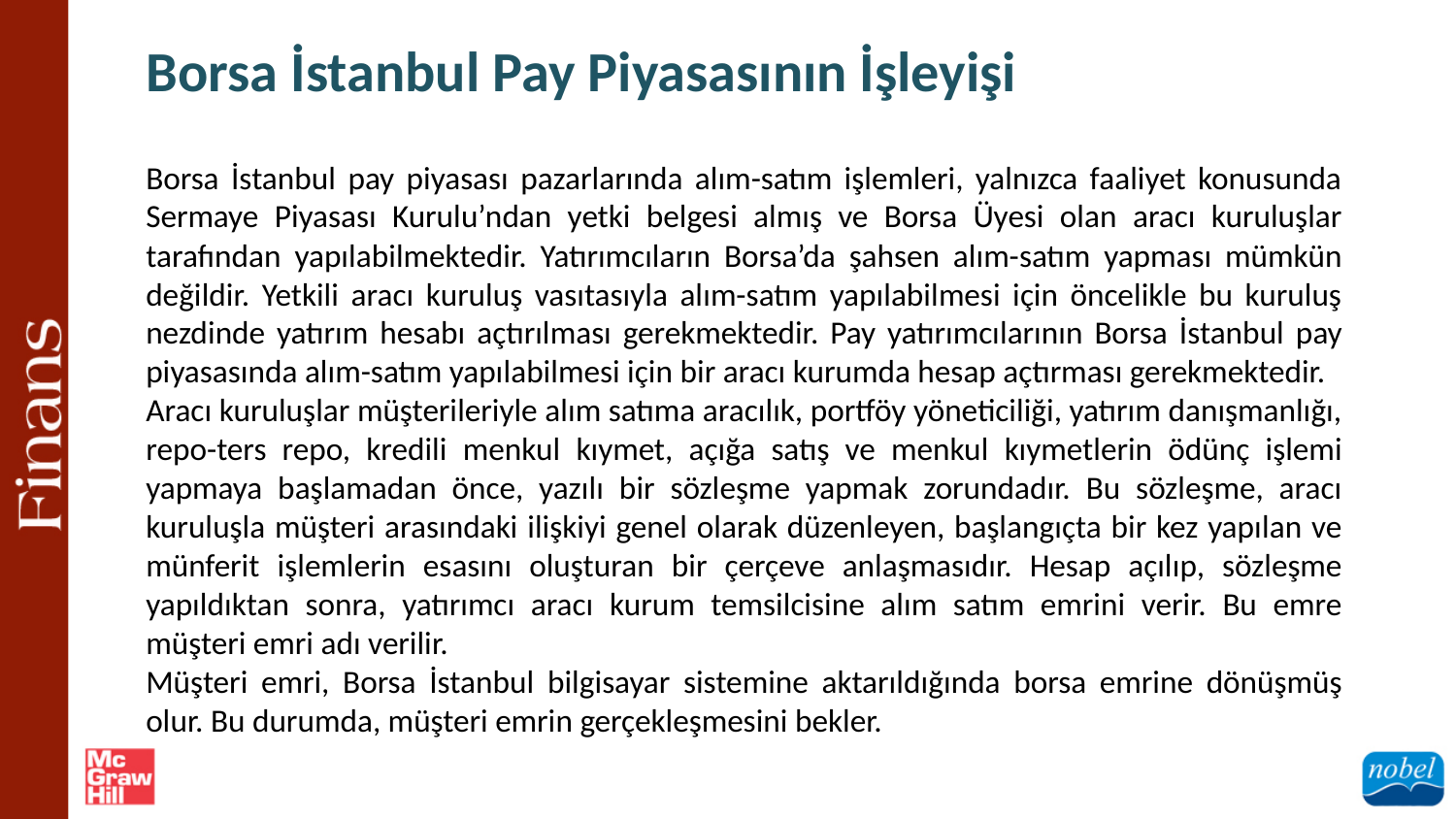

Borsa İstanbul Pay Piyasasının İşleyişi
Borsa İstanbul pay piyasası pazarlarında alım-satım işlemleri, yalnızca faaliyet konusunda Sermaye Piyasası Kurulu’ndan yetki belgesi almış ve Borsa Üyesi olan aracı kuruluşlar tarafından yapılabilmektedir. Yatırımcıların Borsa’da şahsen alım-satım yapması mümkün değildir. Yetkili aracı kuruluş vasıtasıyla alım-satım yapılabilmesi için öncelikle bu kuruluş nezdinde yatırım hesabı açtırılması gerekmektedir. Pay yatırımcılarının Borsa İstanbul pay piyasasında alım-satım yapılabilmesi için bir aracı kurumda hesap açtırması gerekmektedir.
Aracı kuruluşlar müşterileriyle alım satıma aracılık, portföy yöneticiliği, yatırım danışmanlığı, repo-ters repo, kredili menkul kıymet, açığa satış ve menkul kıymetlerin ödünç işlemi yapmaya başlamadan önce, yazılı bir sözleşme yapmak zorundadır. Bu sözleşme, aracı kuruluşla müşteri arasındaki ilişkiyi genel olarak düzenleyen, başlangıçta bir kez yapılan ve münferit işlemlerin esasını oluşturan bir çerçeve anlaşmasıdır. Hesap açılıp, sözleşme yapıldıktan sonra, yatırımcı aracı kurum temsilcisine alım satım emrini verir. Bu emre müşteri emri adı verilir.
Müşteri emri, Borsa İstanbul bilgisayar sistemine aktarıldığında borsa emrine dönüşmüş olur. Bu durumda, müşteri emrin gerçekleşmesini bekler.